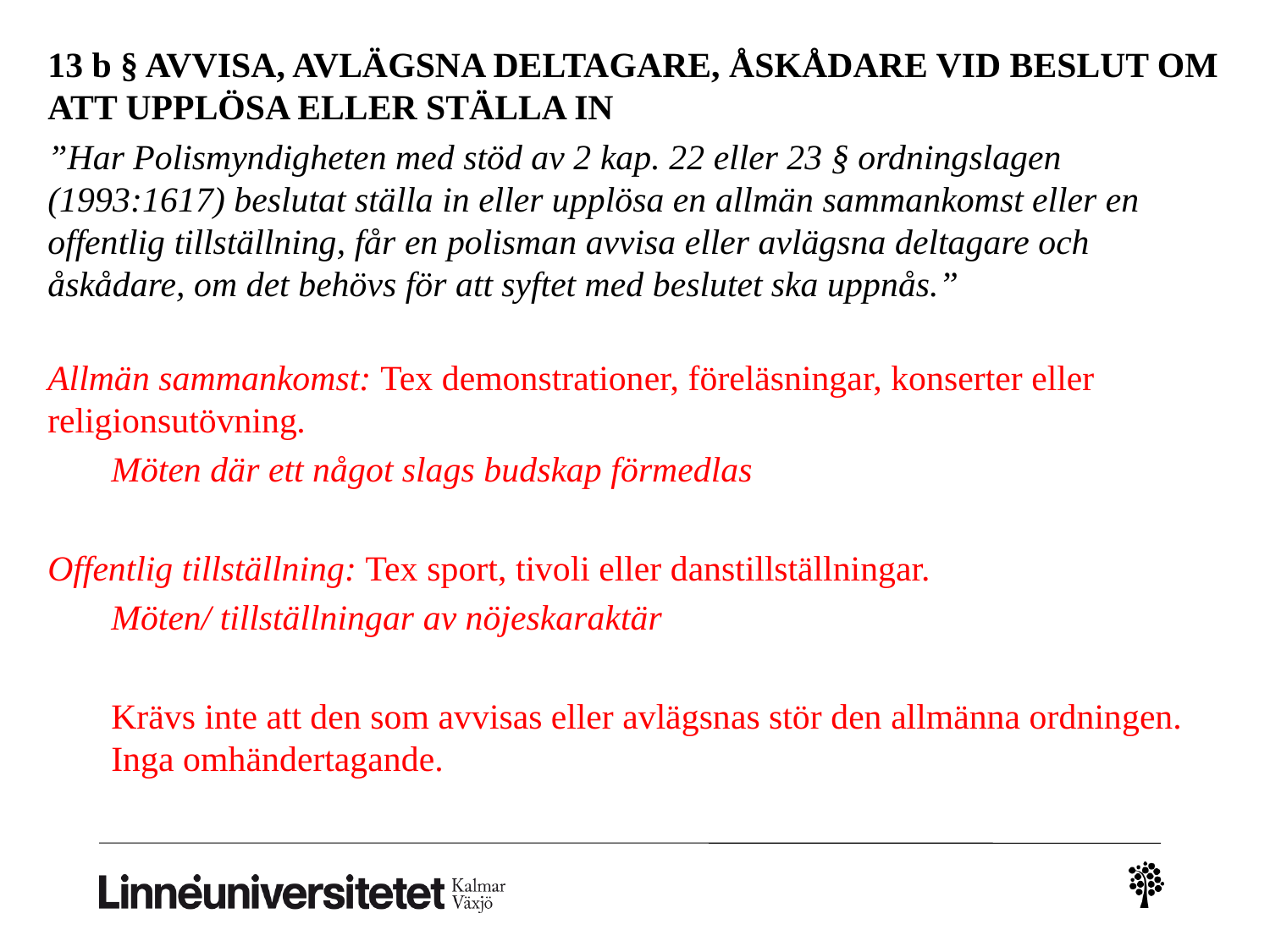

13 b § AVVISA, AVLÄGSNA DELTAGARE, ÅSKÅDARE VID BESLUT OM ATT UPPLÖSA ELLER STÄLLA IN
”Har Polismyndigheten med stöd av 2 kap. 22 eller 23 § ordningslagen (1993:1617) beslutat ställa in eller upplösa en allmän sammankomst eller en offentlig tillställning, får en polisman avvisa eller avlägsna deltagare och åskådare, om det behövs för att syftet med beslutet ska uppnås.”

Allmän sammankomst: Tex demonstrationer, föreläsningar, konserter eller religionsutövning.
Möten där ett något slags budskap förmedlas

Offentlig tillställning: Tex sport, tivoli eller danstillställningar.
Möten/ tillställningar av nöjeskaraktär

Krävs inte att den som avvisas eller avlägsnas stör den allmänna ordningen. Inga omhändertagande.